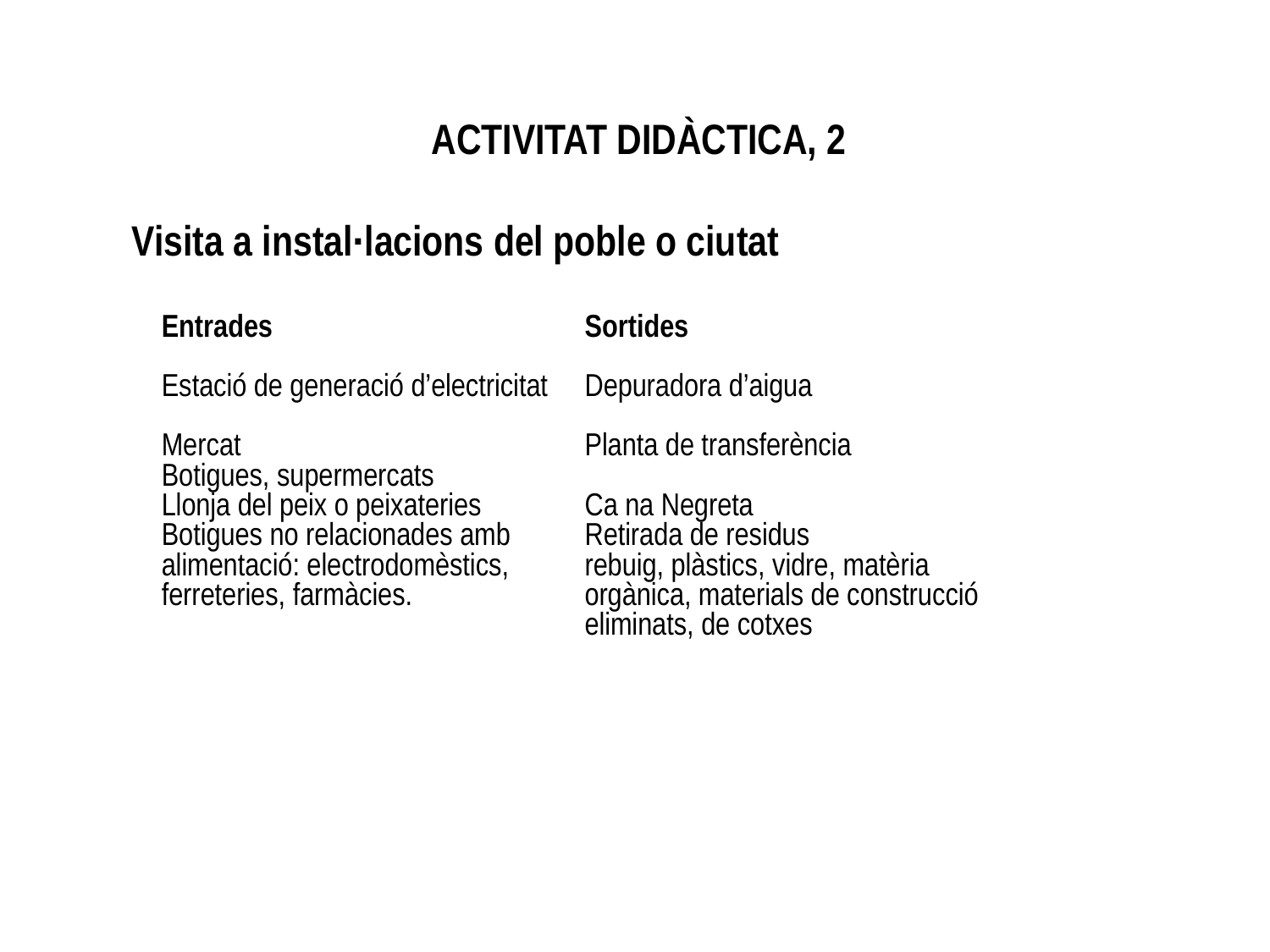

ACTIVITAT DIDÀCTICA, 2

Visita a instal·lacions del poble o ciutat

| Entrades Estació de generació d’electricitat Mercat Botigues, supermercats Llonja del peix o peixateries Botigues no relacionades amb alimentació: electrodomèstics, ferreteries, farmàcies. | Sortides Depuradora d’aigua Planta de transferència Ca na Negreta Retirada de residus rebuig, plàstics, vidre, matèria orgànica, materials de construcció eliminats, de cotxes |
| --- | --- |